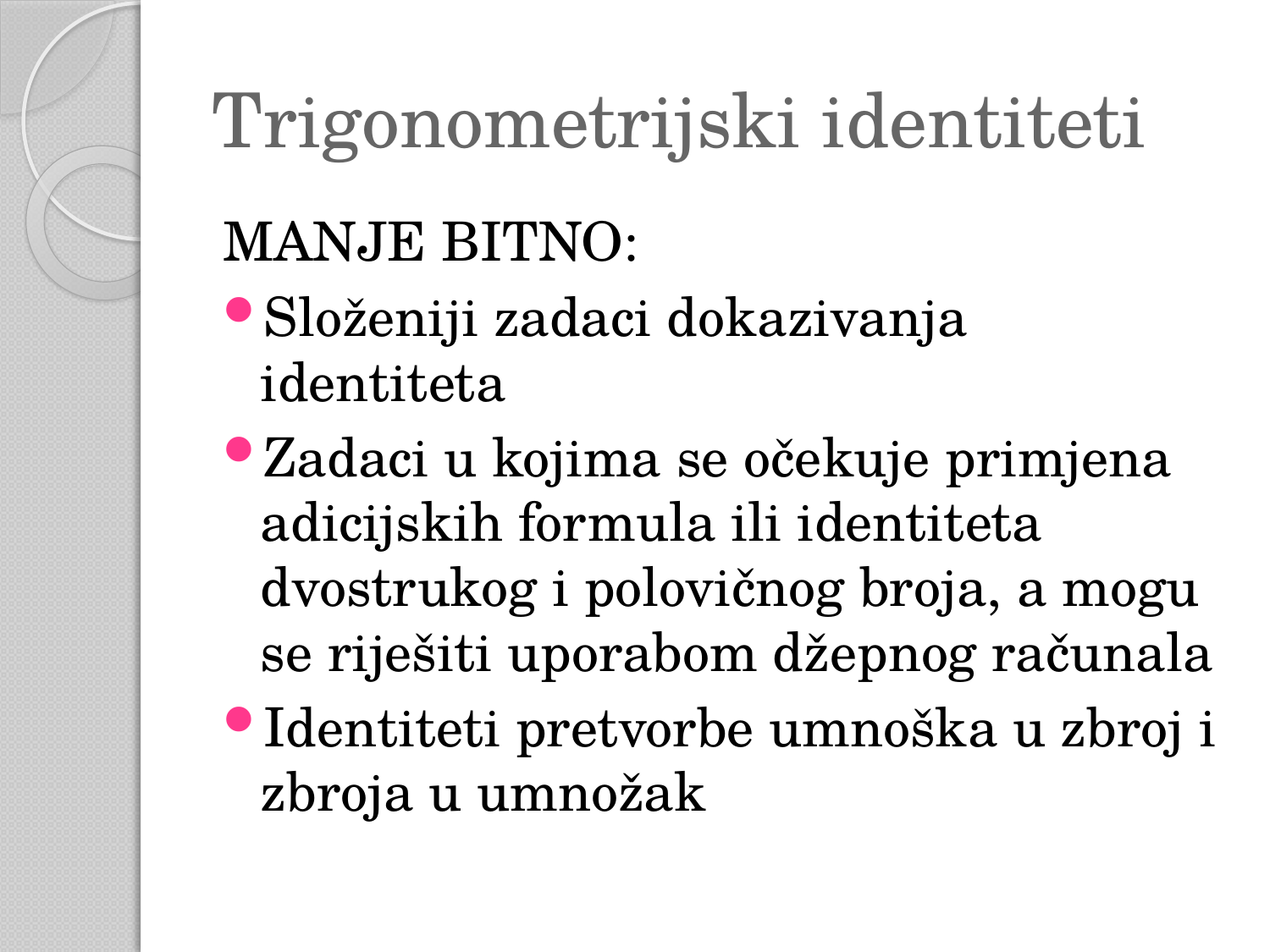

# Trigonometrijski identiteti
MANJE BITNO:
Složeniji zadaci dokazivanja identiteta
Zadaci u kojima se očekuje primjena adicijskih formula ili identiteta dvostrukog i polovičnog broja, a mogu se riješiti uporabom džepnog računala
Identiteti pretvorbe umnoška u zbroj i zbroja u umnožak